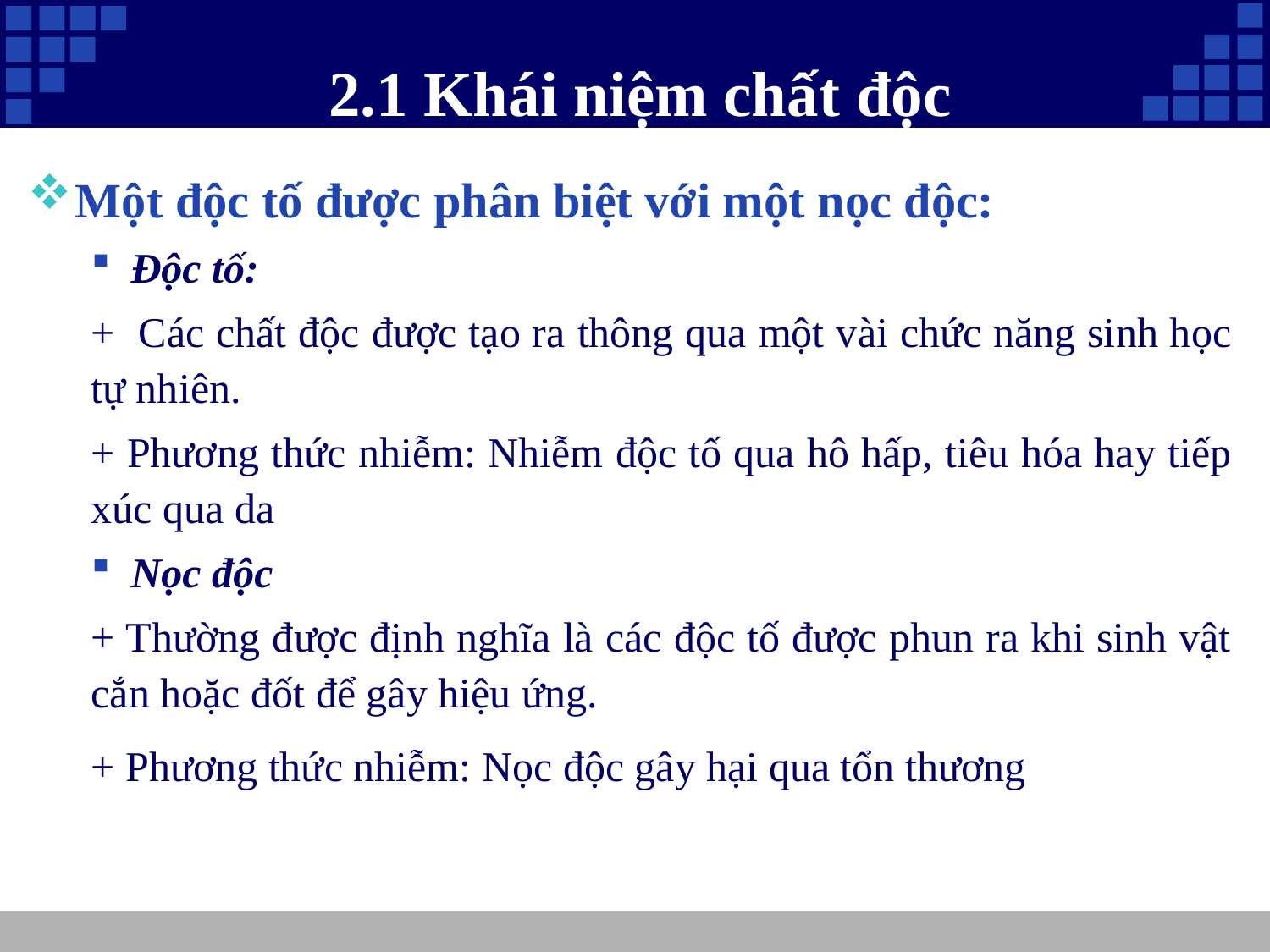

# 2.1 Khái niệm chất độc
Một độc tố được phân biệt với một nọc độc:
Độc tố:
+  Các chất độc được tạo ra thông qua một vài chức năng sinh học tự nhiên.
+ Phương thức nhiễm: Nhiễm độc tố qua hô hấp, tiêu hóa hay tiếp xúc qua da
Nọc độc
+ Thường được định nghĩa là các độc tố được phun ra khi sinh vật cắn hoặc đốt để gây hiệu ứng.
+ Phương thức nhiễm: Nọc độc gây hại qua tổn thương